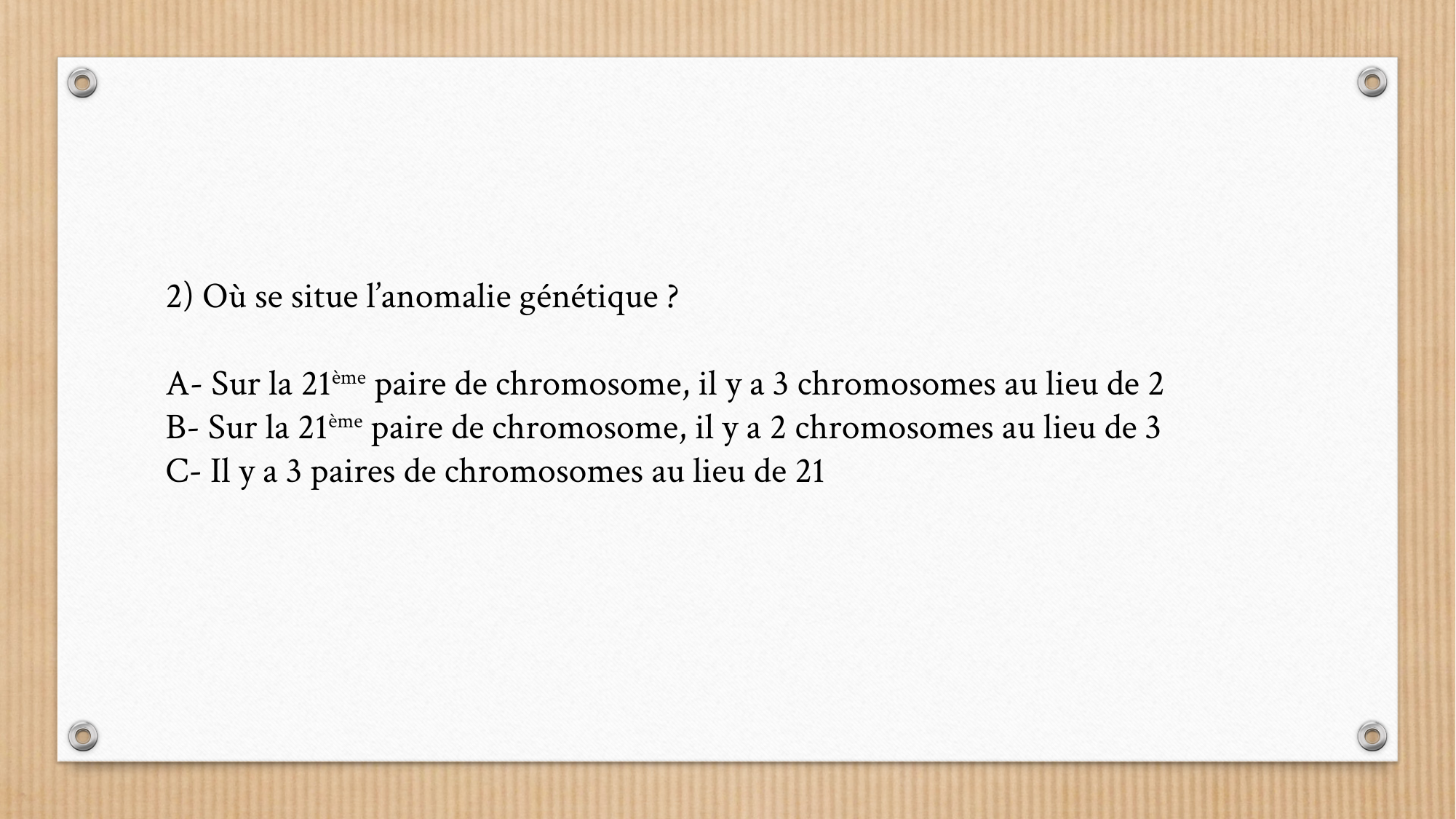

2) Où se situe l’anomalie génétique ?

A- Sur la 21ème paire de chromosome, il y a 3 chromosomes au lieu de 2
B- Sur la 21ème paire de chromosome, il y a 2 chromosomes au lieu de 3
C- Il y a 3 paires de chromosomes au lieu de 21